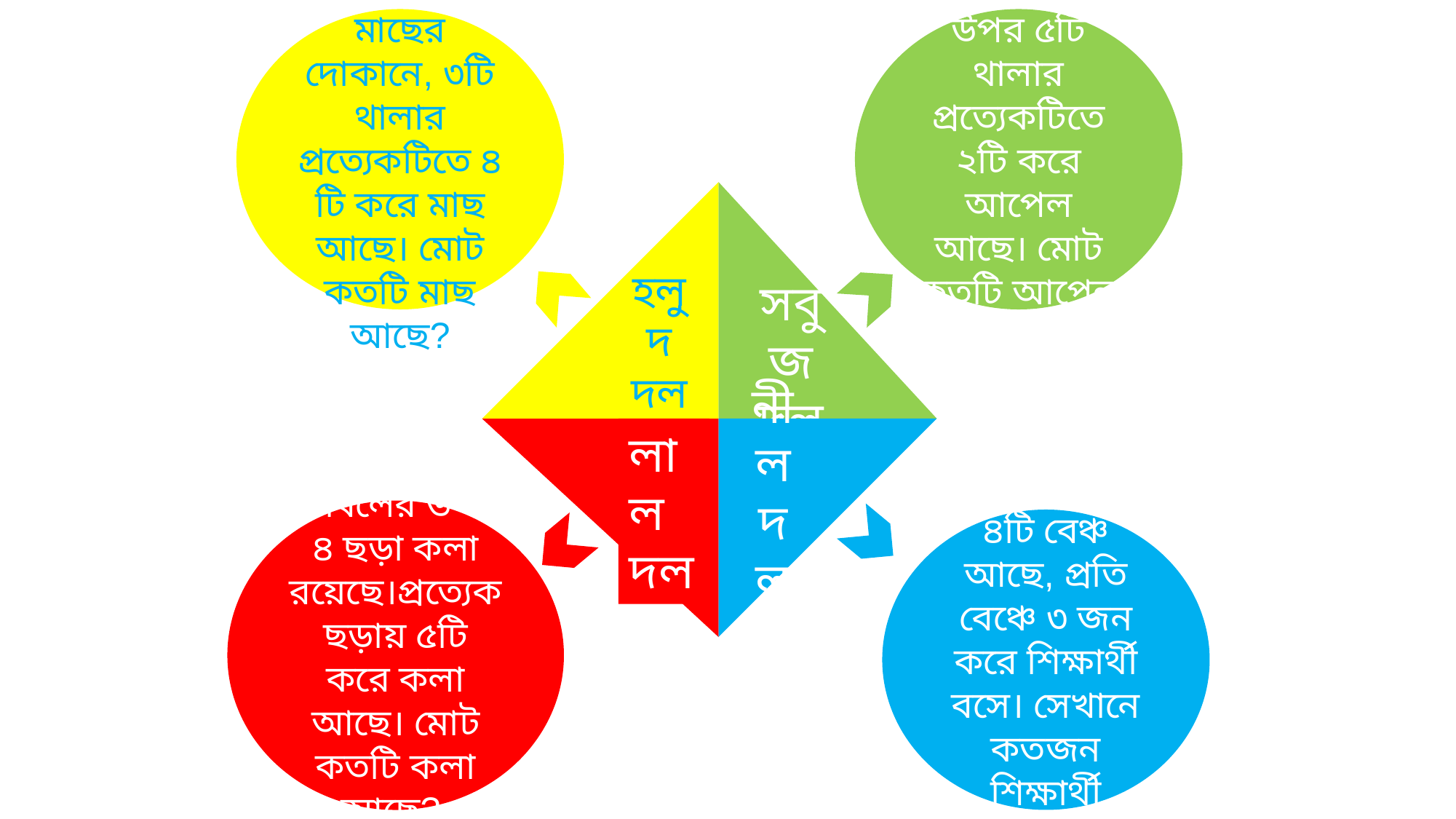

মাছের দোকানে, ৩টি থালার প্রত্যেকটিতে ৪ টি করে মাছ আছে। মোট কতটি মাছ আছে?

হলুদ দল

 টেবিলের উপর ৫টি থালার প্রত্যেকটিতে ২টি করে আপেল আছে। মোট কতটি আপেল আছে?
সবুজ দল

লাল দল

টেবিলের উপর ৪ ছড়া কলা রয়েছে।প্রত্যেক ছড়ায় ৫টি করে কলা আছে। মোট কতটি কলা আছে?
নীল দল

কোন শ্রেণিতে ৪টি বেঞ্চ আছে, প্রতি বেঞ্চে ৩ জন করে শিক্ষার্থী বসে। সেখানে কতজন শিক্ষার্থী আছে ?